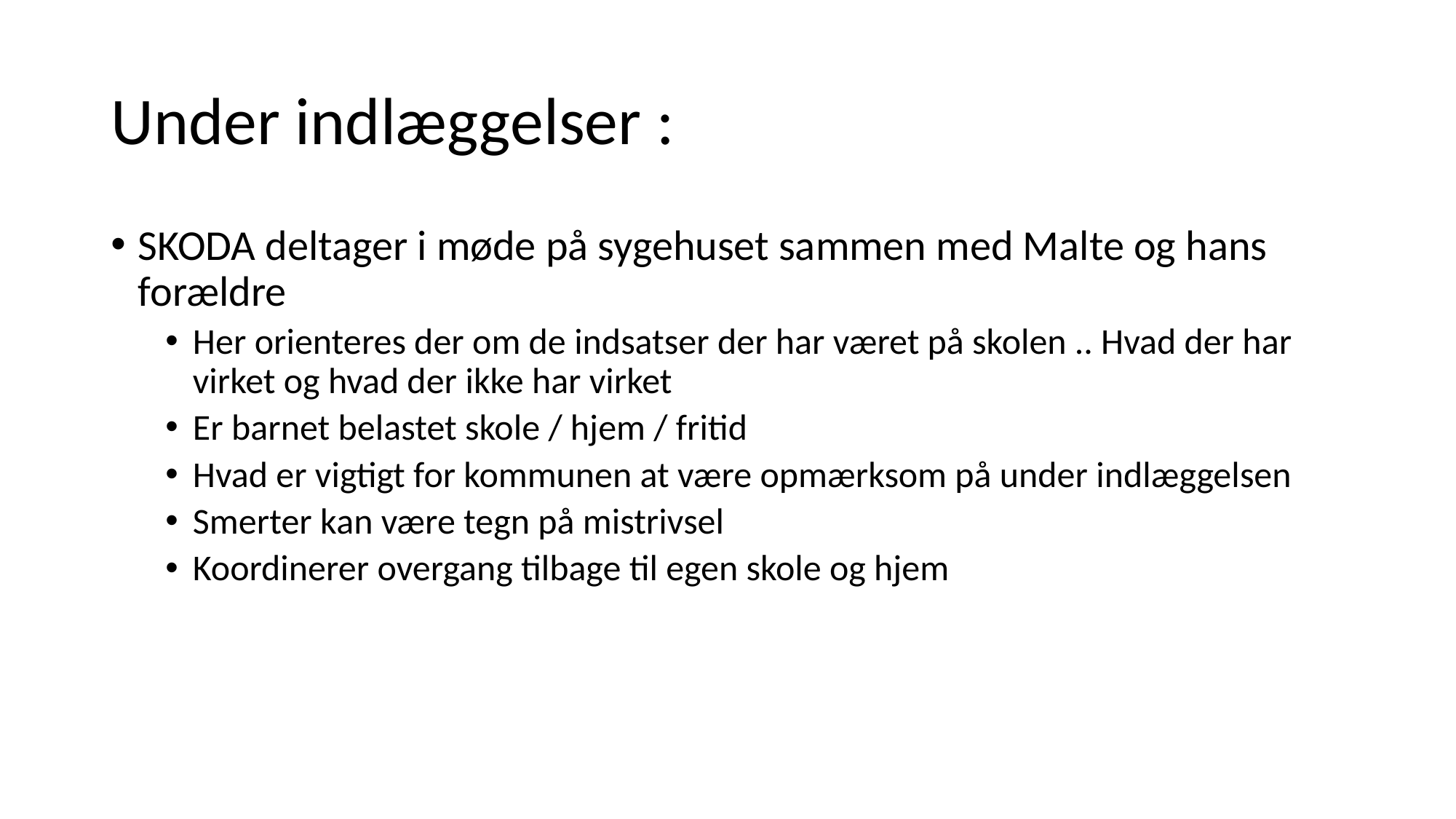

# Under indlæggelser :
SKODA deltager i møde på sygehuset sammen med Malte og hans forældre
Her orienteres der om de indsatser der har været på skolen .. Hvad der har virket og hvad der ikke har virket
Er barnet belastet skole / hjem / fritid
Hvad er vigtigt for kommunen at være opmærksom på under indlæggelsen
Smerter kan være tegn på mistrivsel
Koordinerer overgang tilbage til egen skole og hjem